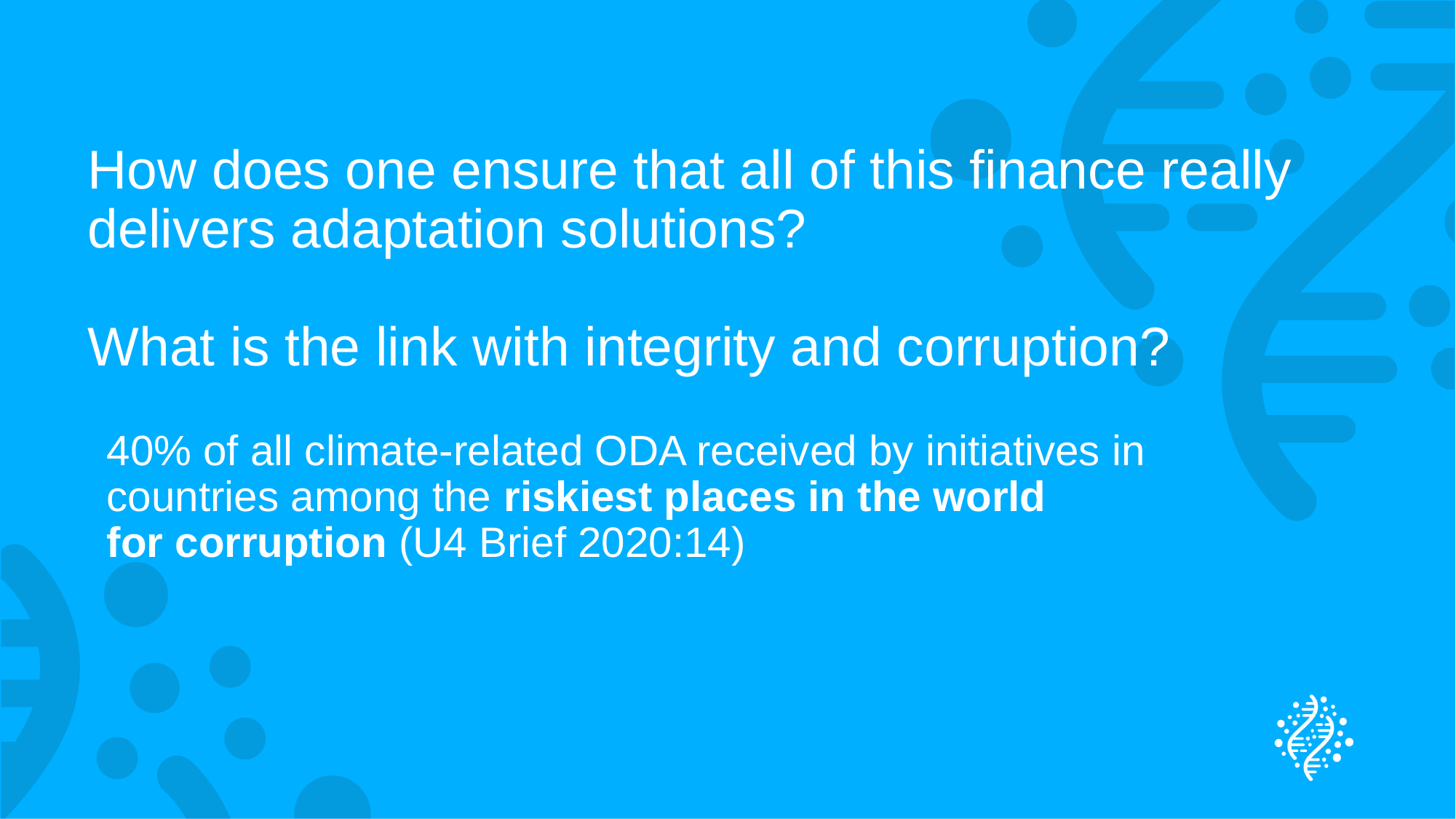

# How does one ensure that all of this finance really delivers adaptation solutions? What is the link with integrity and corruption?

40% of all climate-related ODA received by initiatives in countries among the riskiest places in the world for corruption (U4 Brief 2020:14)